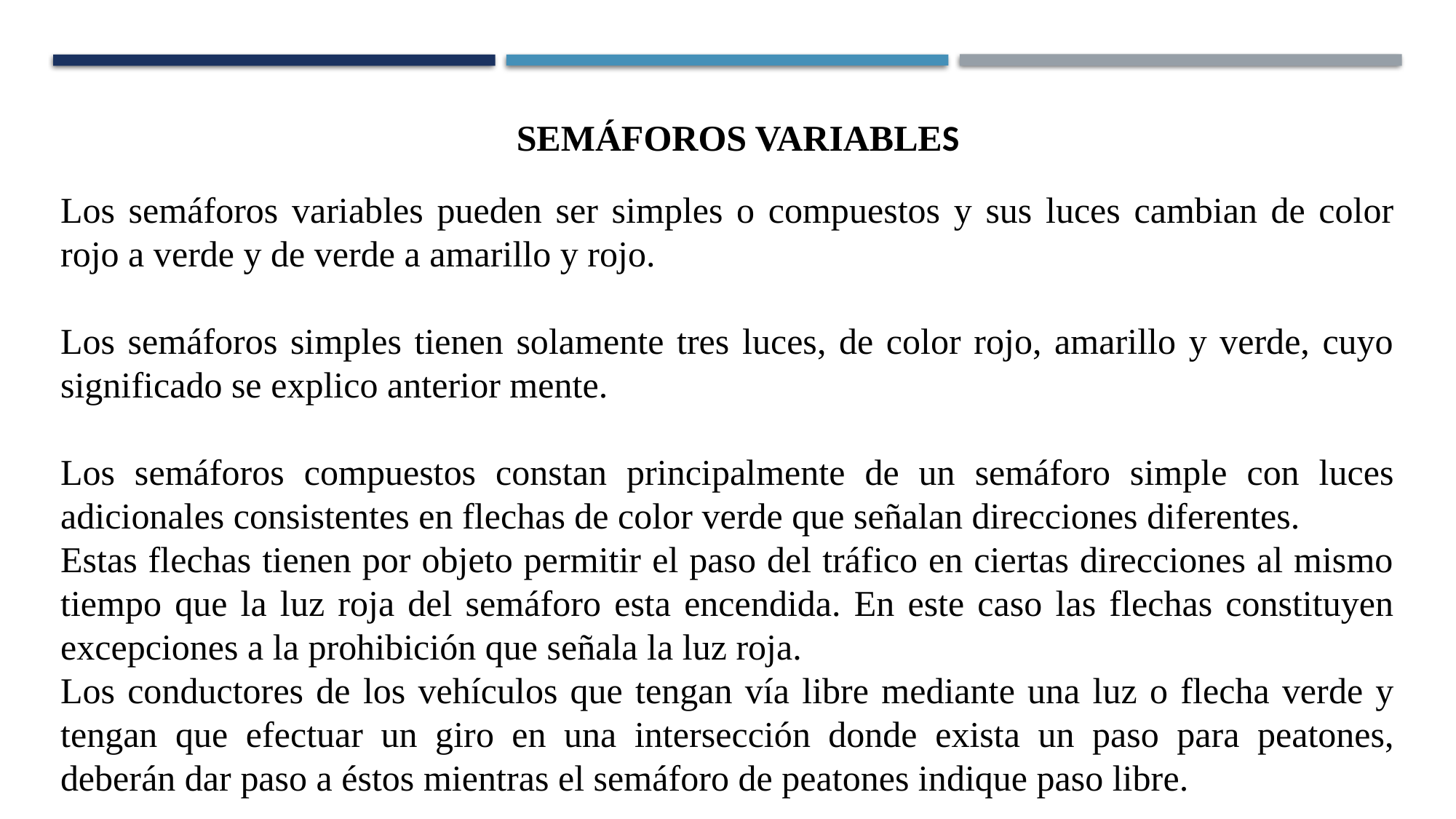

SEMÁFOROS VARIABLES
Los semáforos variables pueden ser simples o compuestos y sus luces cambian de color rojo a verde y de verde a amarillo y rojo.

Los semáforos simples tienen solamente tres luces, de color rojo, amarillo y verde, cuyo significado se explico anterior mente.

Los semáforos compuestos constan principalmente de un semáforo simple con luces adicionales consistentes en flechas de color verde que señalan direcciones diferentes.
Estas flechas tienen por objeto permitir el paso del tráfico en ciertas direcciones al mismo tiempo que la luz roja del semáforo esta encendida. En este caso las flechas constituyen excepciones a la prohibición que señala la luz roja.
Los conductores de los vehículos que tengan vía libre mediante una luz o flecha verde y tengan que efectuar un giro en una intersección donde exista un paso para peatones, deberán dar paso a éstos mientras el semáforo de peatones indique paso libre.